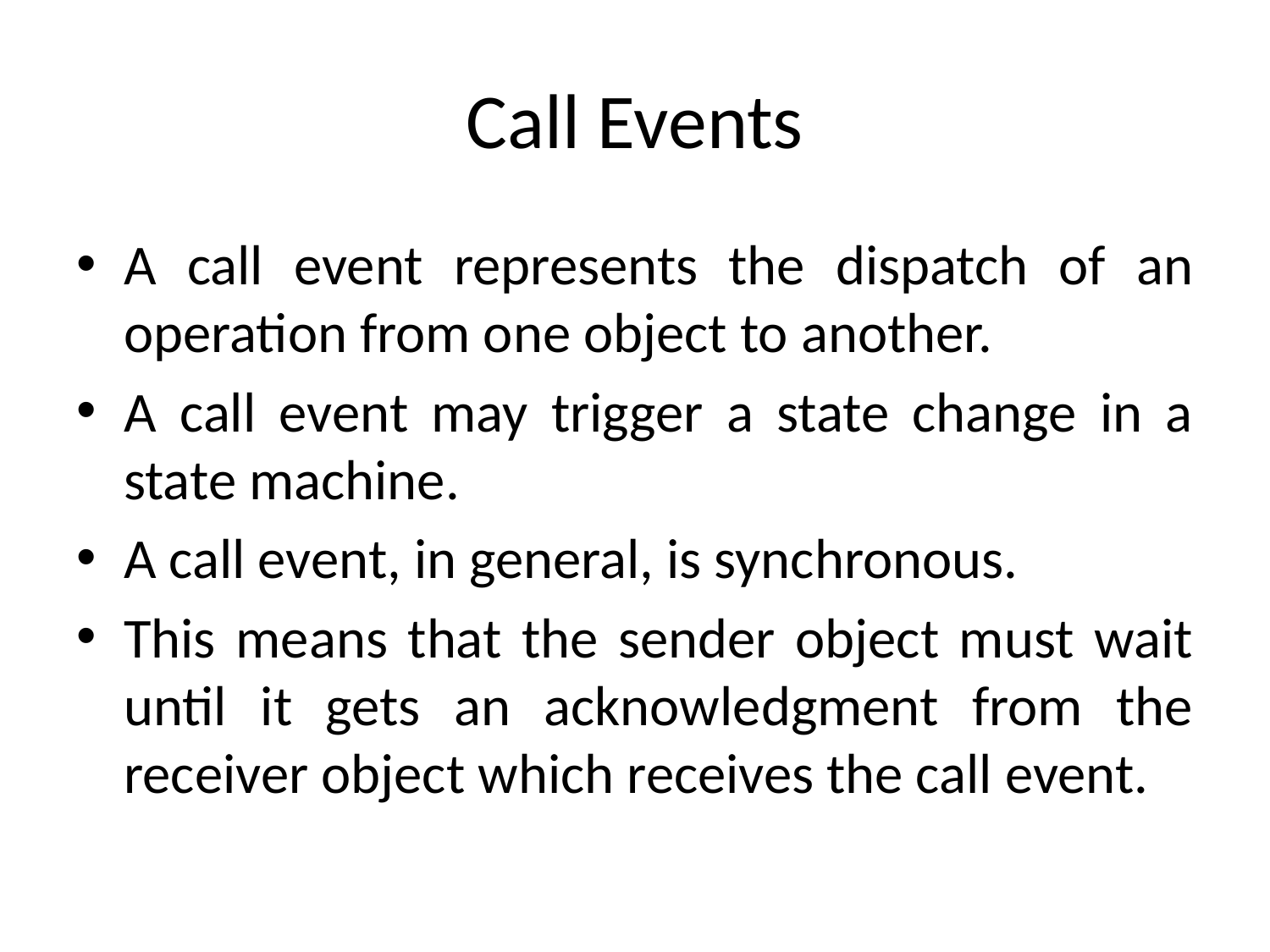

# Call Events
A call event represents the dispatch of an operation from one object to another.
A call event may trigger a state change in a state machine.
A call event, in general, is synchronous.
This means that the sender object must wait until it gets an acknowledgment from the receiver object which receives the call event.